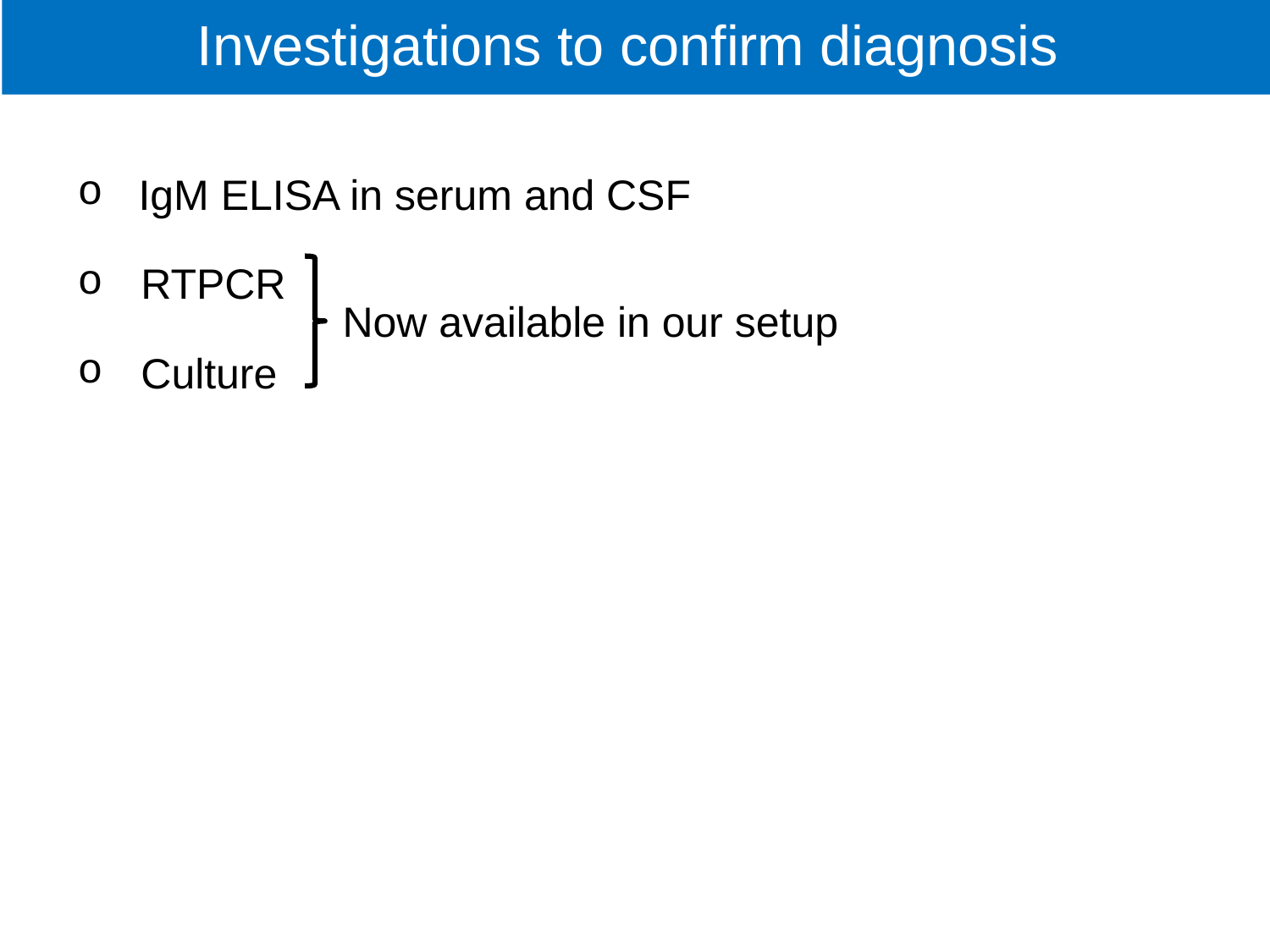

# Investigations to confirm diagnosis
   IgM ELISA in serum and CSF
RTPCR
Culture

Now available in our setup